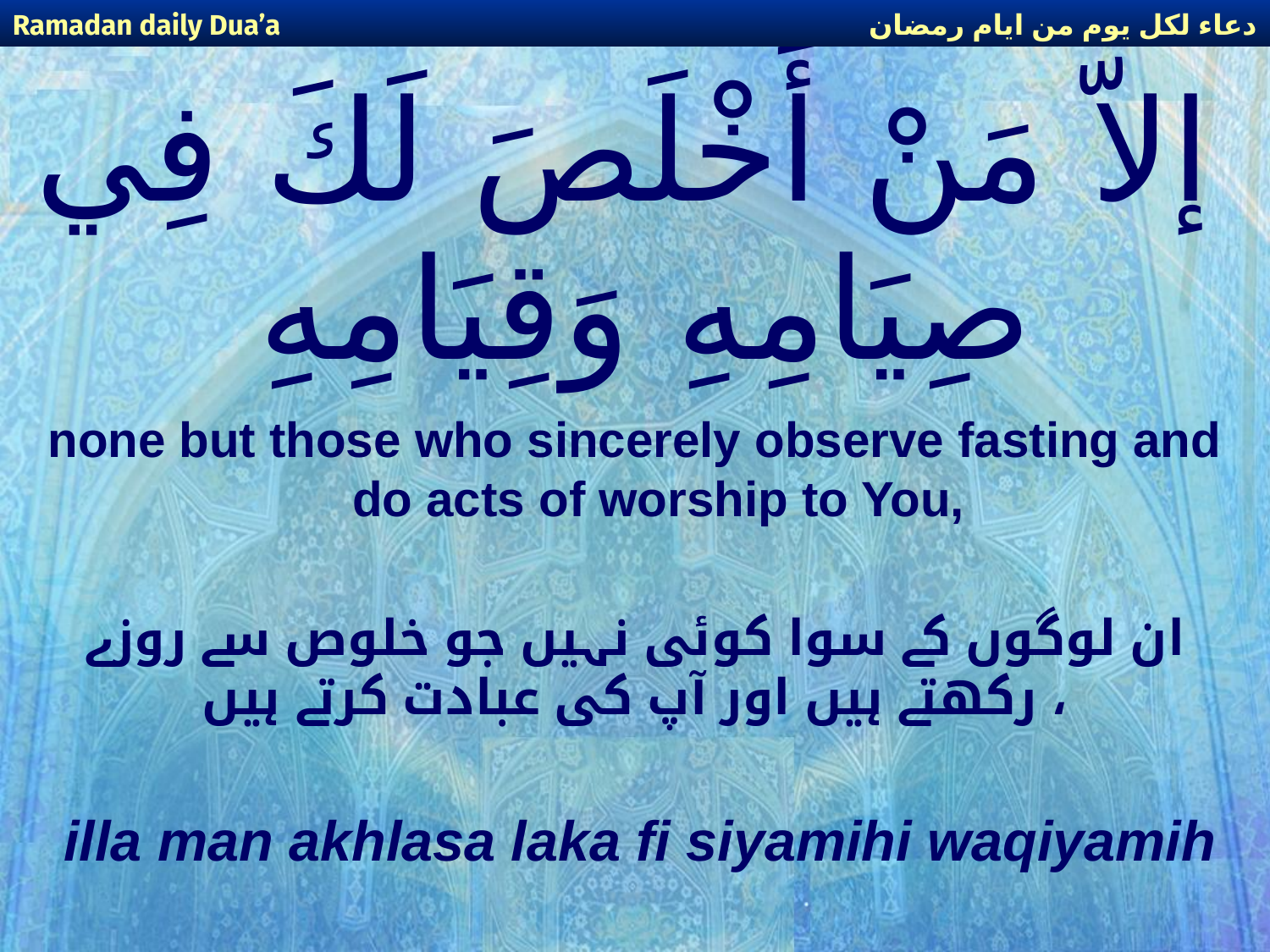

دعاء لكل يوم من ايام رمضان
Ramadan daily Dua’a
# إلاّ مَنْ أَخْلَصَ لَكَ فِي صِيَامِهِ وَقِيَامِهِ
none but those who sincerely observe fasting and do acts of worship to You,

ان لوگوں کے سوا کوئی نہیں جو خلوص سے روزے رکھتے ہیں اور آپ کی عبادت کرتے ہیں ،

illa man akhlasa laka fi siyamihi waqiyamih